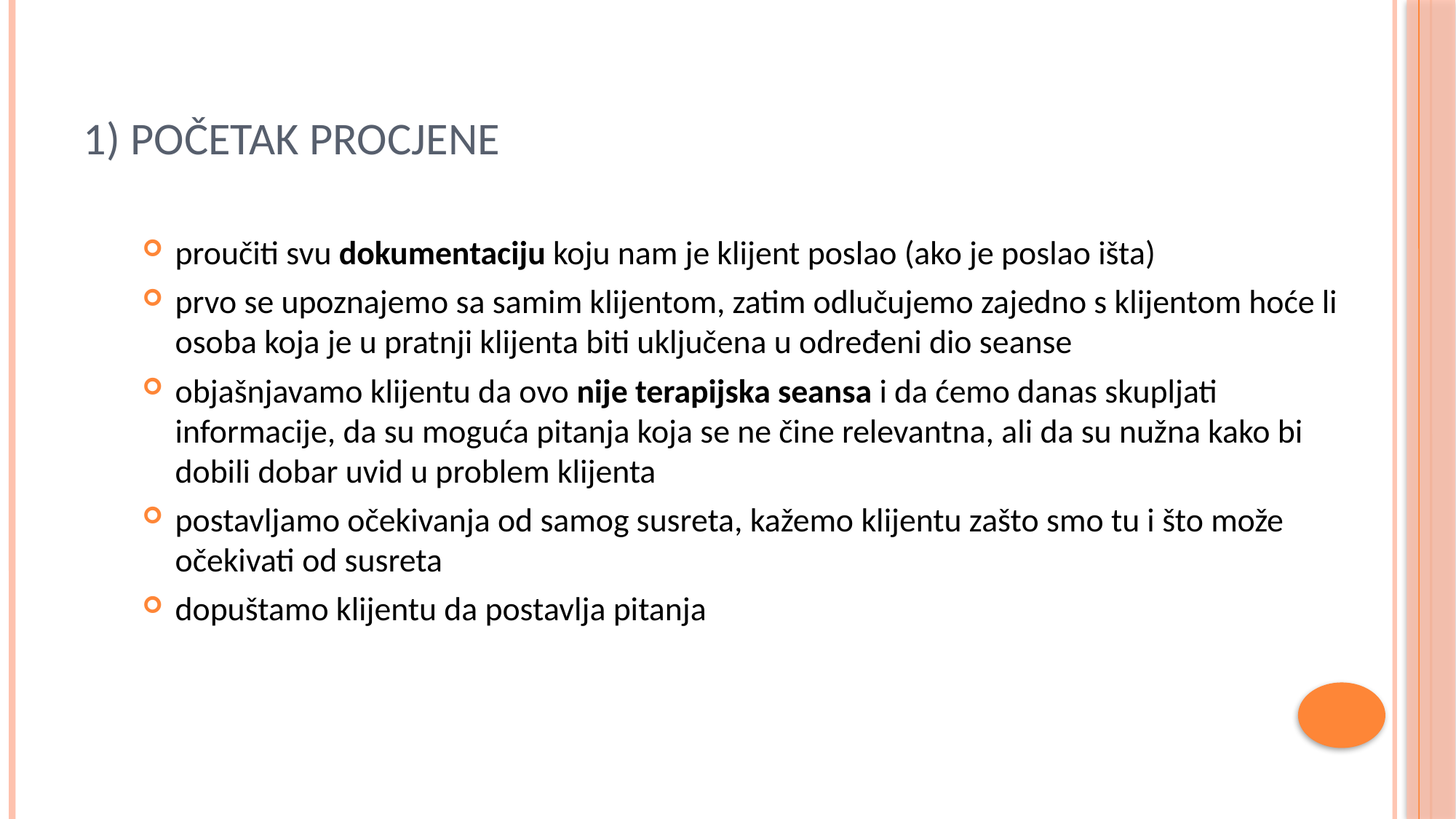

# 1) Početak procjene
proučiti svu dokumentaciju koju nam je klijent poslao (ako je poslao išta)
prvo se upoznajemo sa samim klijentom, zatim odlučujemo zajedno s klijentom hoće li osoba koja je u pratnji klijenta biti uključena u određeni dio seanse
objašnjavamo klijentu da ovo nije terapijska seansa i da ćemo danas skupljati informacije, da su moguća pitanja koja se ne čine relevantna, ali da su nužna kako bi dobili dobar uvid u problem klijenta
postavljamo očekivanja od samog susreta, kažemo klijentu zašto smo tu i što može očekivati od susreta
dopuštamo klijentu da postavlja pitanja